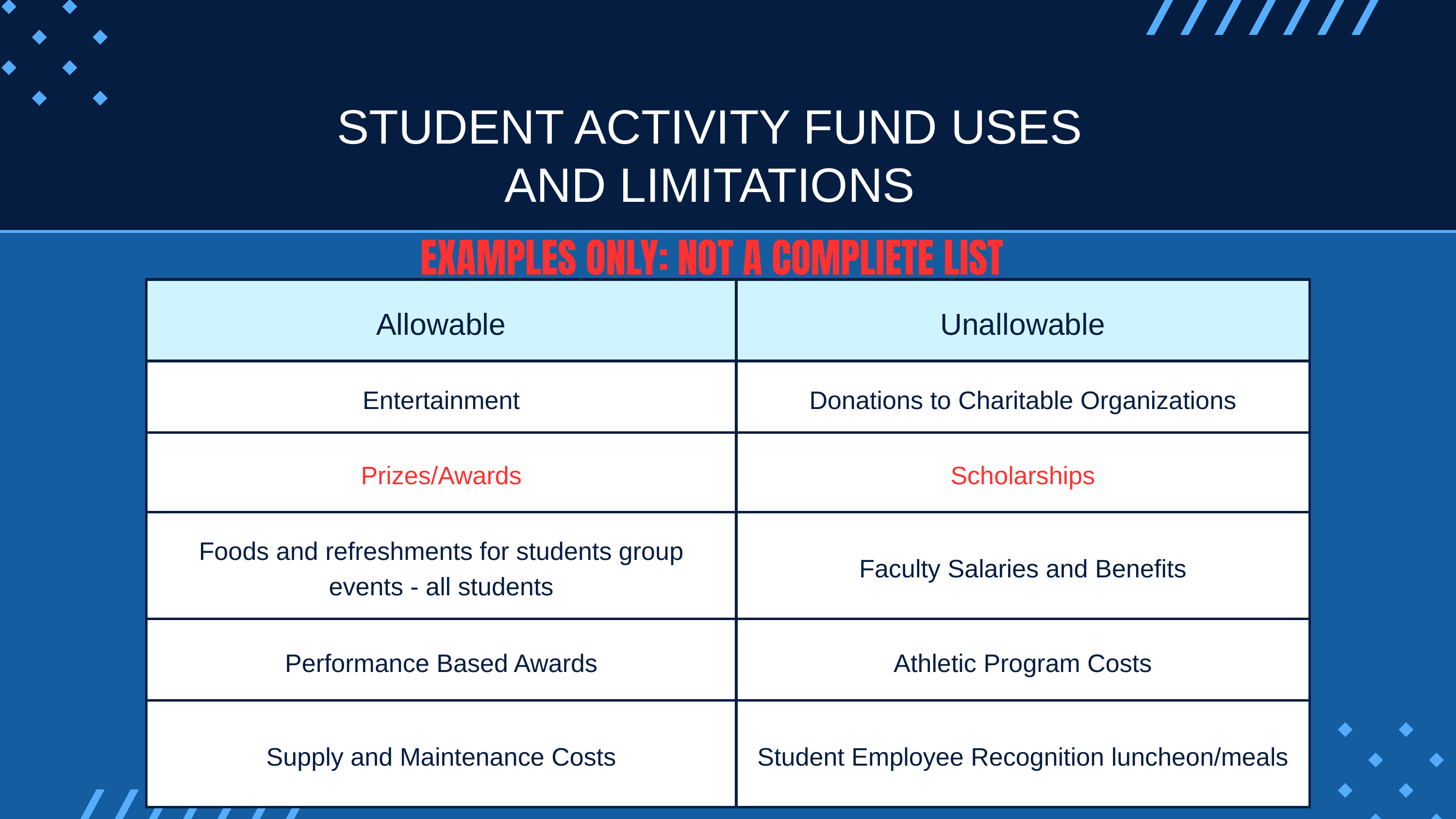

STUDENT ACTIVITY FUND USES AND LIMITATIONS
EXAMPLES ONLY: NOT A COMPLIETE LIST
| Allowable | Unallowable |
| --- | --- |
| Entertainment | Donations to Charitable Organizations |
| Prizes/Awards | Scholarships |
| Foods and refreshments for students group events - all students | Faculty Salaries and Benefits |
| Performance Based Awards | Athletic Program Costs |
| Supply and Maintenance Costs | Student Employee Recognition luncheon/meals |